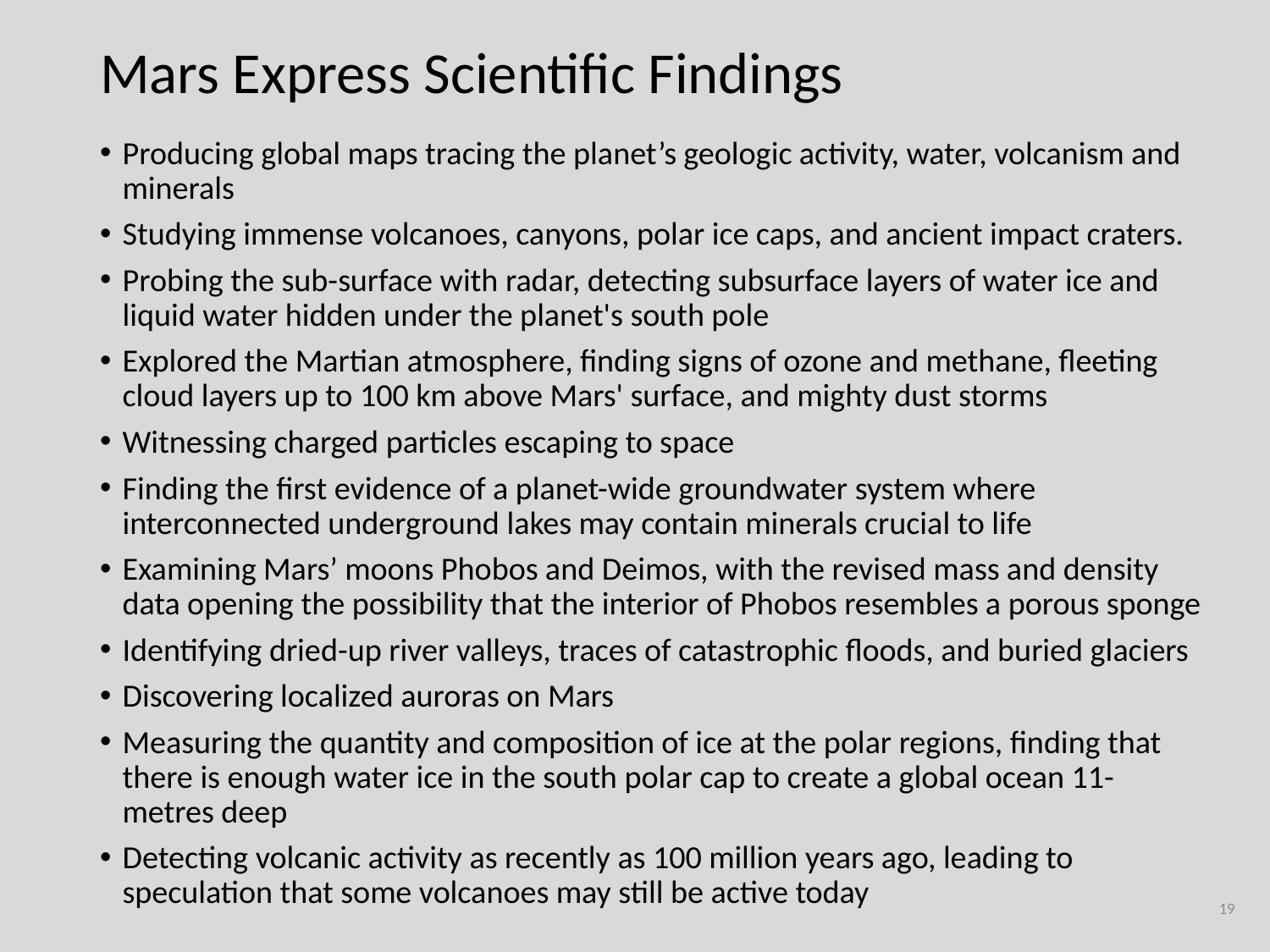

# Mars Express Scientific Findings
Producing global maps tracing the planet’s geologic activity, water, volcanism and minerals
Studying immense volcanoes, canyons, polar ice caps, and ancient impact craters.
Probing the sub-surface with radar, detecting subsurface layers of water ice and liquid water hidden under the planet's south pole
Explored the Martian atmosphere, finding signs of ozone and methane, fleeting cloud layers up to 100 km above Mars' surface, and mighty dust storms
Witnessing charged particles escaping to space
Finding the first evidence of a planet-wide groundwater system where interconnected underground lakes may contain minerals crucial to life
Examining Mars’ moons Phobos and Deimos, with the revised mass and density data opening the possibility that the interior of Phobos resembles a porous sponge
Identifying dried-up river valleys, traces of catastrophic floods, and buried glaciers
Discovering localized auroras on Mars
Measuring the quantity and composition of ice at the polar regions, finding that there is enough water ice in the south polar cap to create a global ocean 11-metres deep
Detecting volcanic activity as recently as 100 million years ago, leading to speculation that some volcanoes may still be active today
19